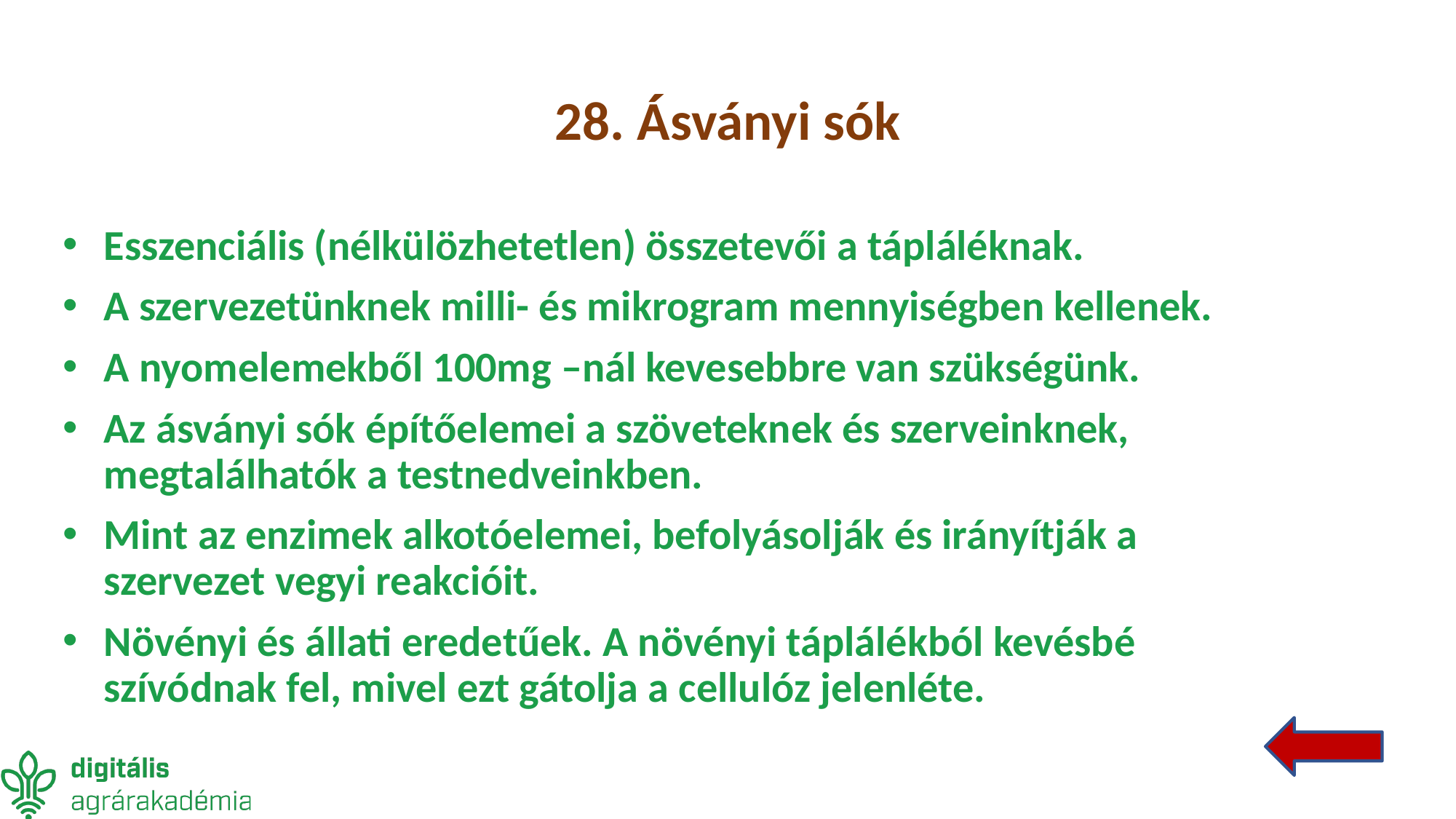

# 28. Ásványi sók
Esszenciális (nélkülözhetetlen) összetevői a tápláléknak.
A szervezetünknek milli- és mikrogram mennyiségben kellenek.
A nyomelemekből 100mg –nál kevesebbre van szükségünk.
Az ásványi sók építőelemei a szöveteknek és szerveinknek, megtalálhatók a testnedveinkben.
Mint az enzimek alkotóelemei, befolyásolják és irányítják a szervezet vegyi reakcióit.
Növényi és állati eredetűek. A növényi táplálékból kevésbé szívódnak fel, mivel ezt gátolja a cellulóz jelenléte.